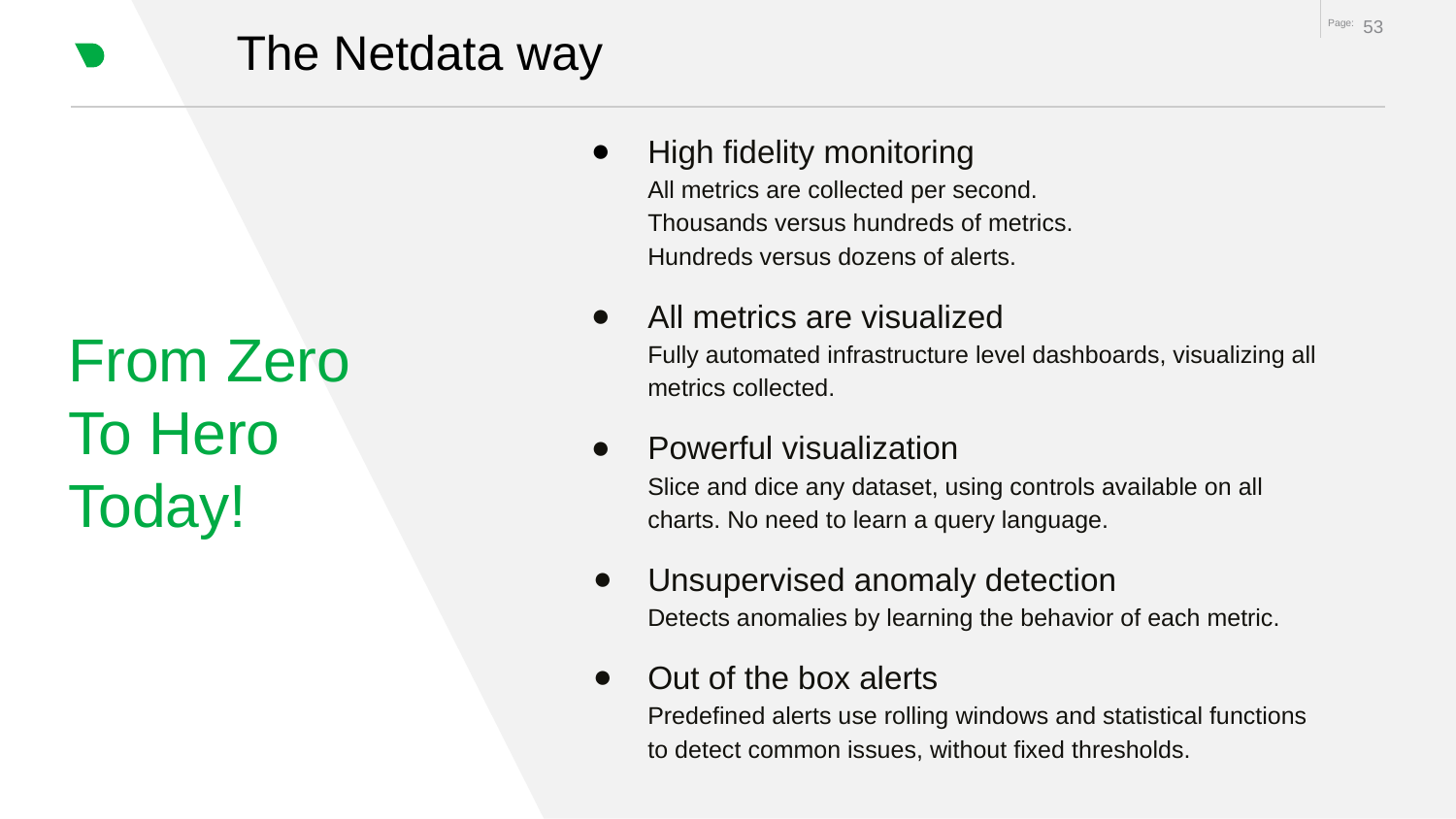

53
# The Netdata way

High fidelity monitoring
All metrics are collected per second.
Thousands versus hundreds of metrics.
Hundreds versus dozens of alerts.
All metrics are visualized
Fully automated infrastructure level dashboards, visualizing all metrics collected.
Powerful visualization
Slice and dice any dataset, using controls available on all charts. No need to learn a query language.
Unsupervised anomaly detection
Detects anomalies by learning the behavior of each metric.
Out of the box alerts
Predefined alerts use rolling windows and statistical functions to detect common issues, without fixed thresholds.
From Zero
To Hero
Today!